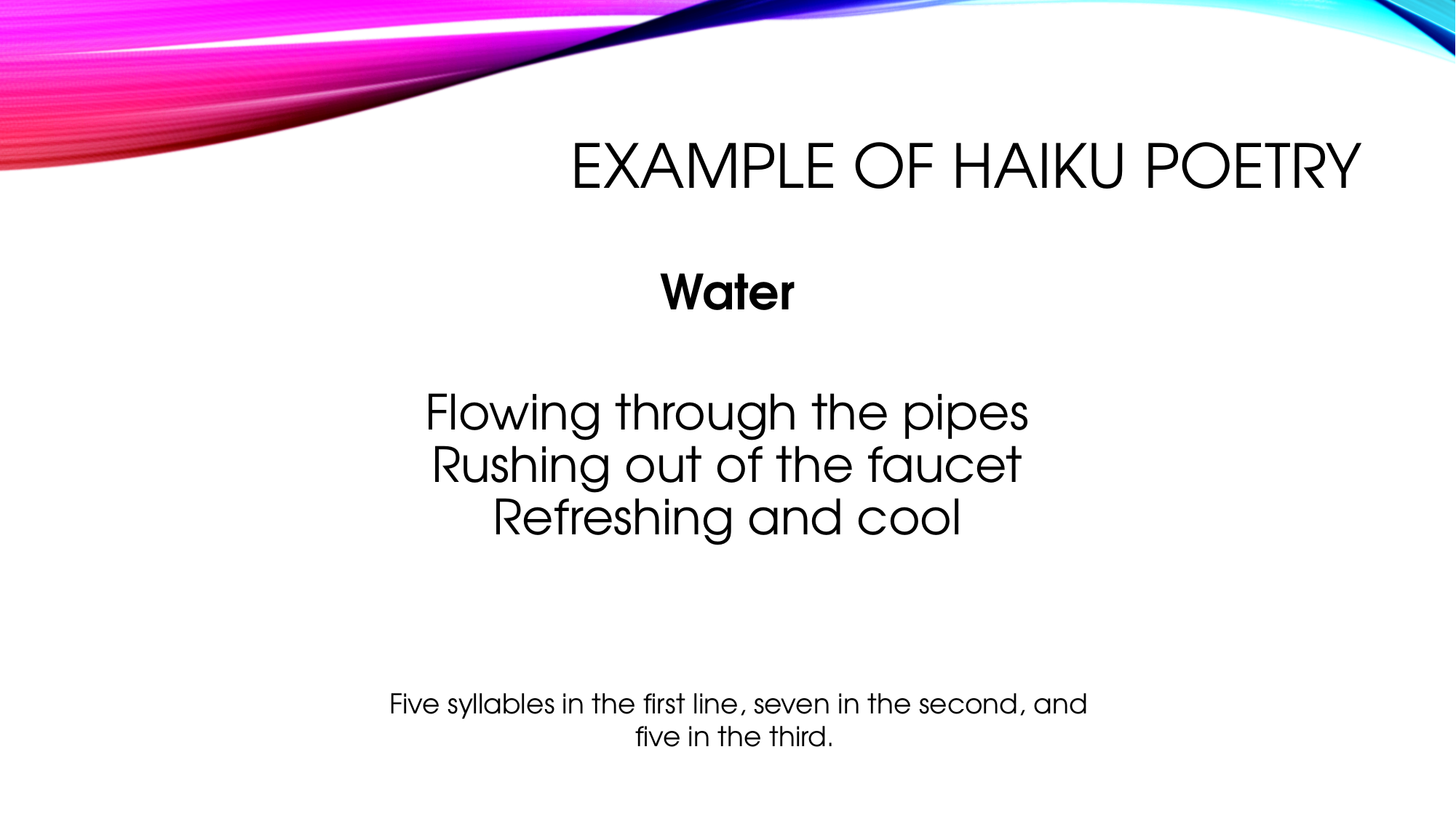

# Example of HAIKU POETRY
Water
Flowing through the pipes
Rushing out of the faucet
Refreshing and cool
Five syllables in the first line, seven in the second, and five in the third.